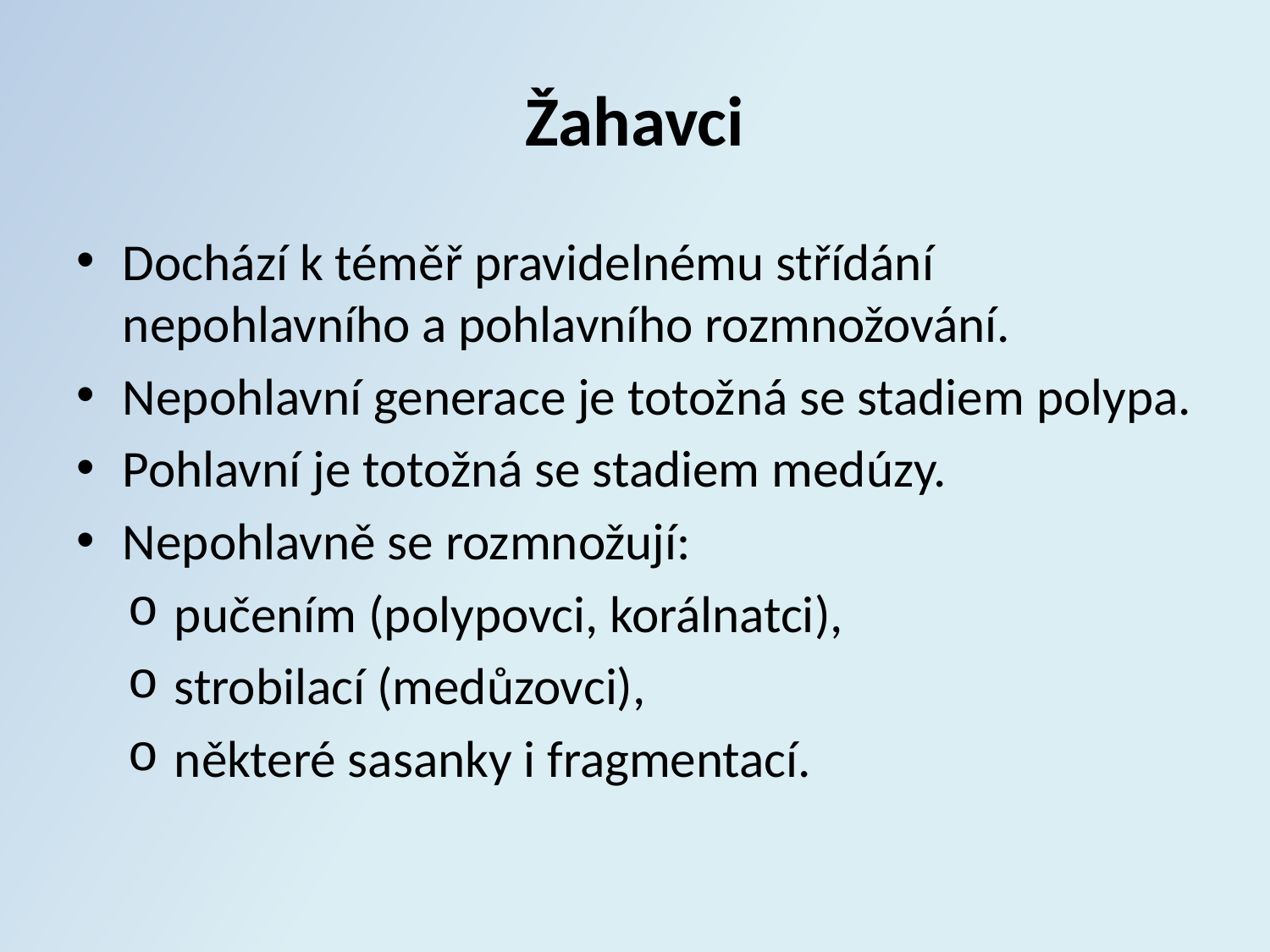

# Žahavci
Dochází k téměř pravidelnému střídání nepohlavního a pohlavního rozmnožování.
Nepohlavní generace je totožná se stadiem polypa.
Pohlavní je totožná se stadiem medúzy.
Nepohlavně se rozmnožují:
pučením (polypovci, korálnatci),
strobilací (medůzovci),
některé sasanky i fragmentací.